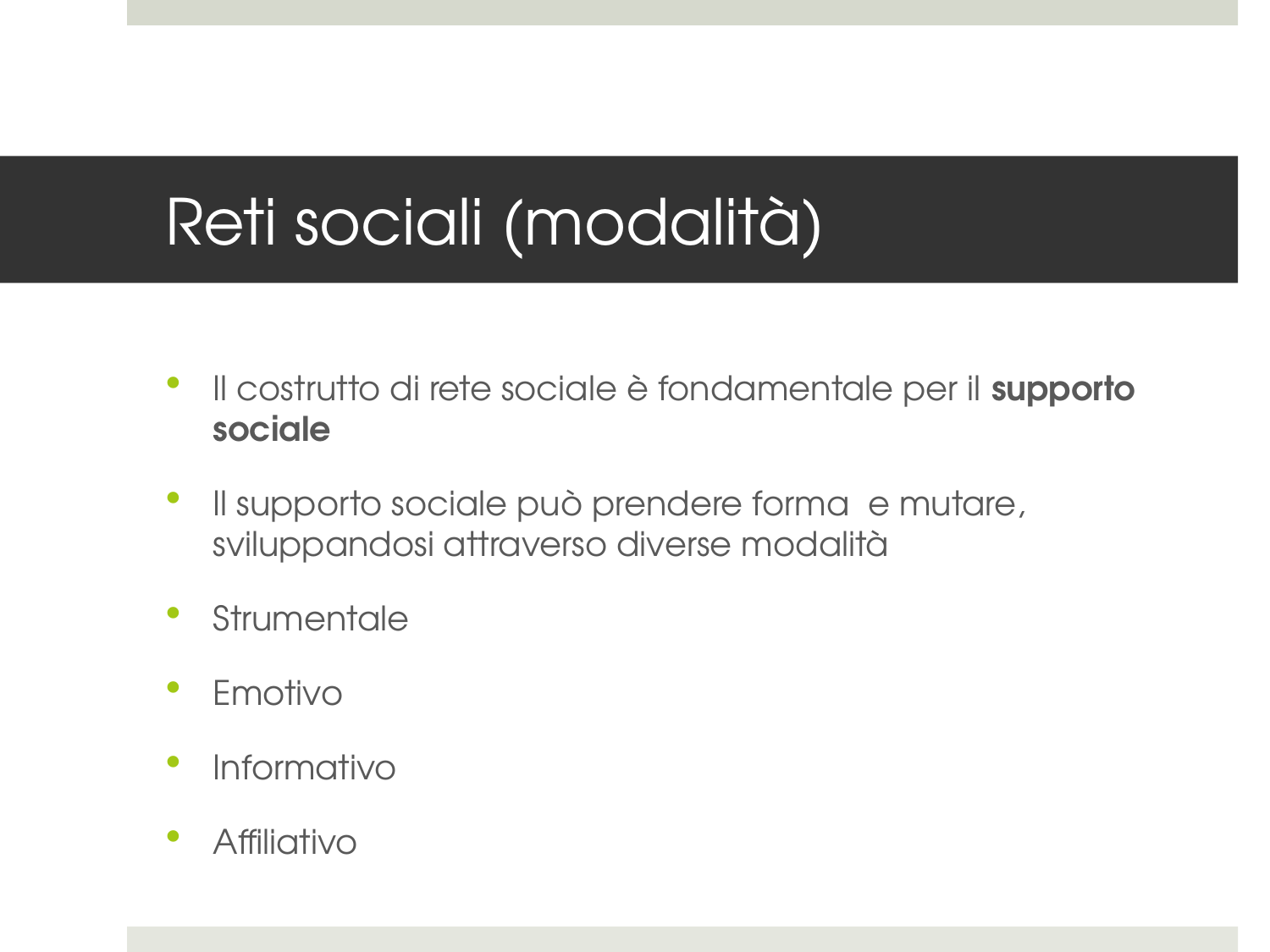

# Reti sociali (modalità)
Il costrutto di rete sociale è fondamentale per il supporto sociale
Il supporto sociale può prendere forma  e mutare, sviluppandosi attraverso diverse modalità
Strumentale
Emotivo
Informativo
Affiliativo